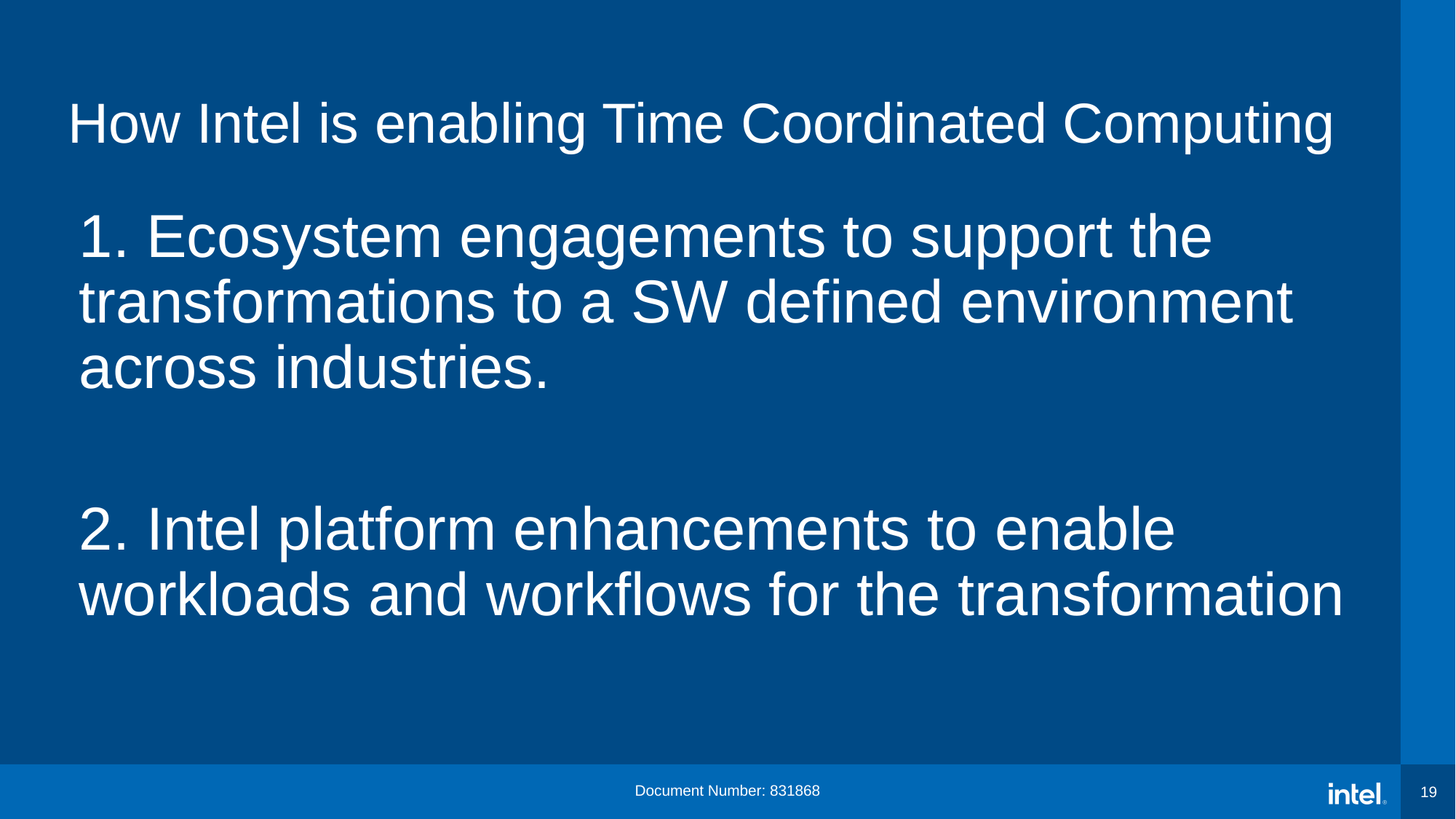

# How Intel is enabling Time Coordinated Computing
1. Ecosystem engagements to support the transformations to a SW defined environment across industries.

2. Intel platform enhancements to enable workloads and workflows for the transformation